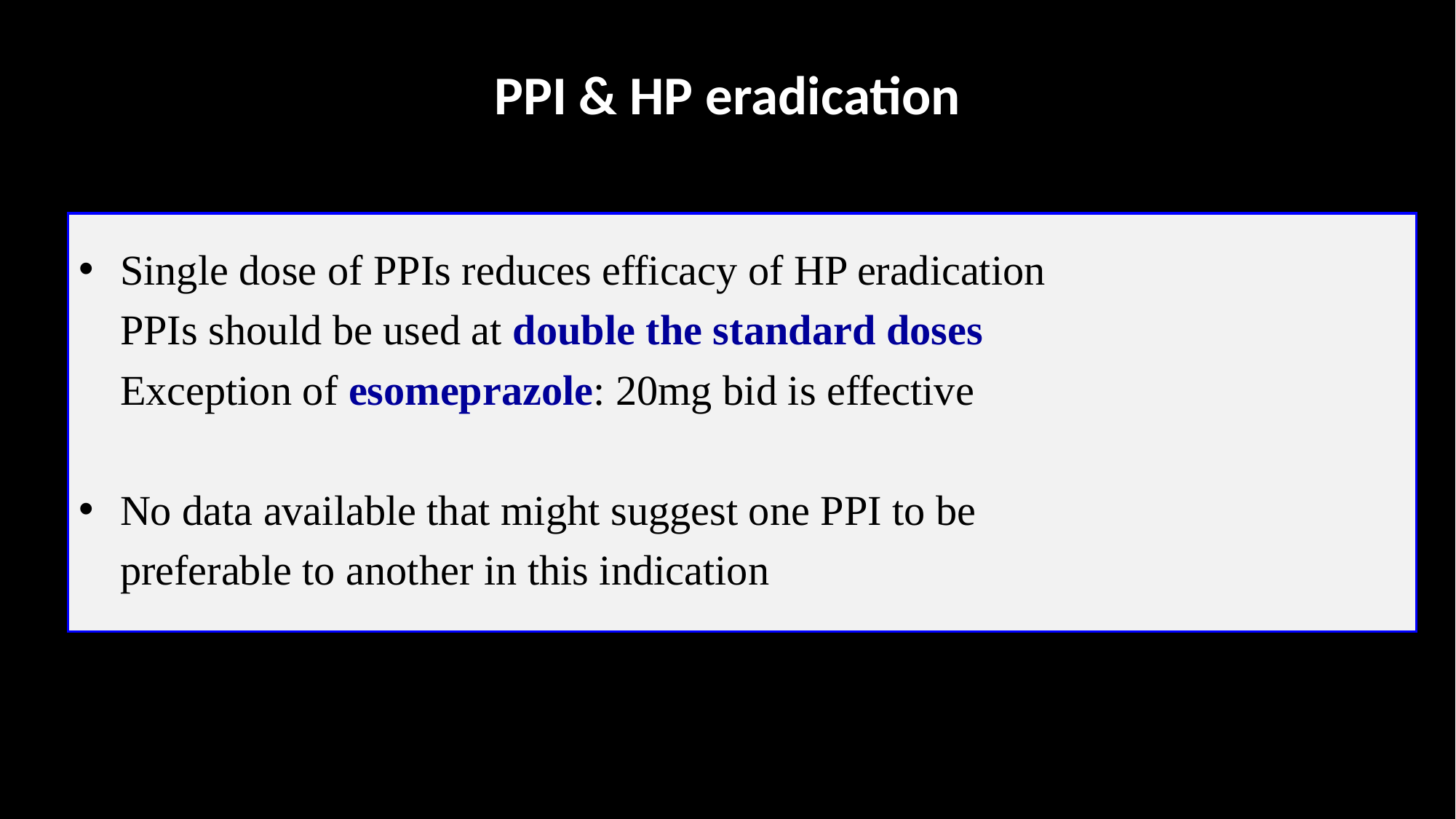

# PPI & HP eradication

Single dose of PPIs reduces efficacy of HP eradication
	PPIs should be used at double the standard doses
	Exception of esomeprazole: 20mg bid is effective

No data available that might suggest one PPI to be
	preferable to another in this indication